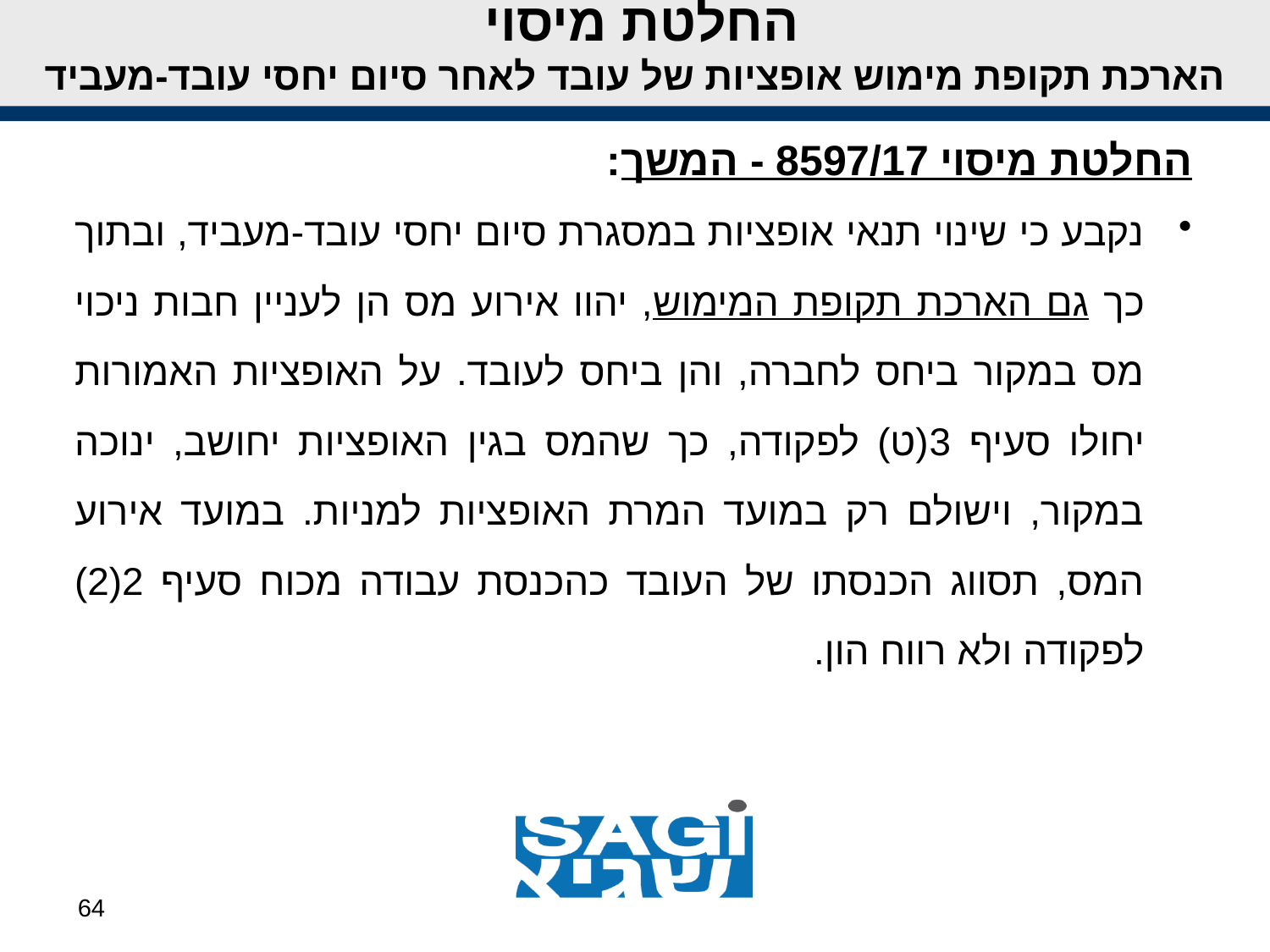

החלטת מיסוי
הארכת תקופת מימוש אופציות של עובד לאחר סיום יחסי עובד-מעביד
החלטת מיסוי 8597/17 - המשך:
נקבע כי שינוי תנאי אופציות במסגרת סיום יחסי עובד-מעביד, ובתוך כך גם הארכת תקופת המימוש, יהוו אירוע מס הן לעניין חבות ניכוי מס במקור ביחס לחברה, והן ביחס לעובד. על האופציות האמורות יחולו סעיף 3(ט) לפקודה, כך שהמס בגין האופציות יחושב, ינוכה במקור, וישולם רק במועד המרת האופציות למניות. במועד אירוע המס, תסווג הכנסתו של העובד כהכנסת עבודה מכוח סעיף 2(2) לפקודה ולא רווח הון.
64